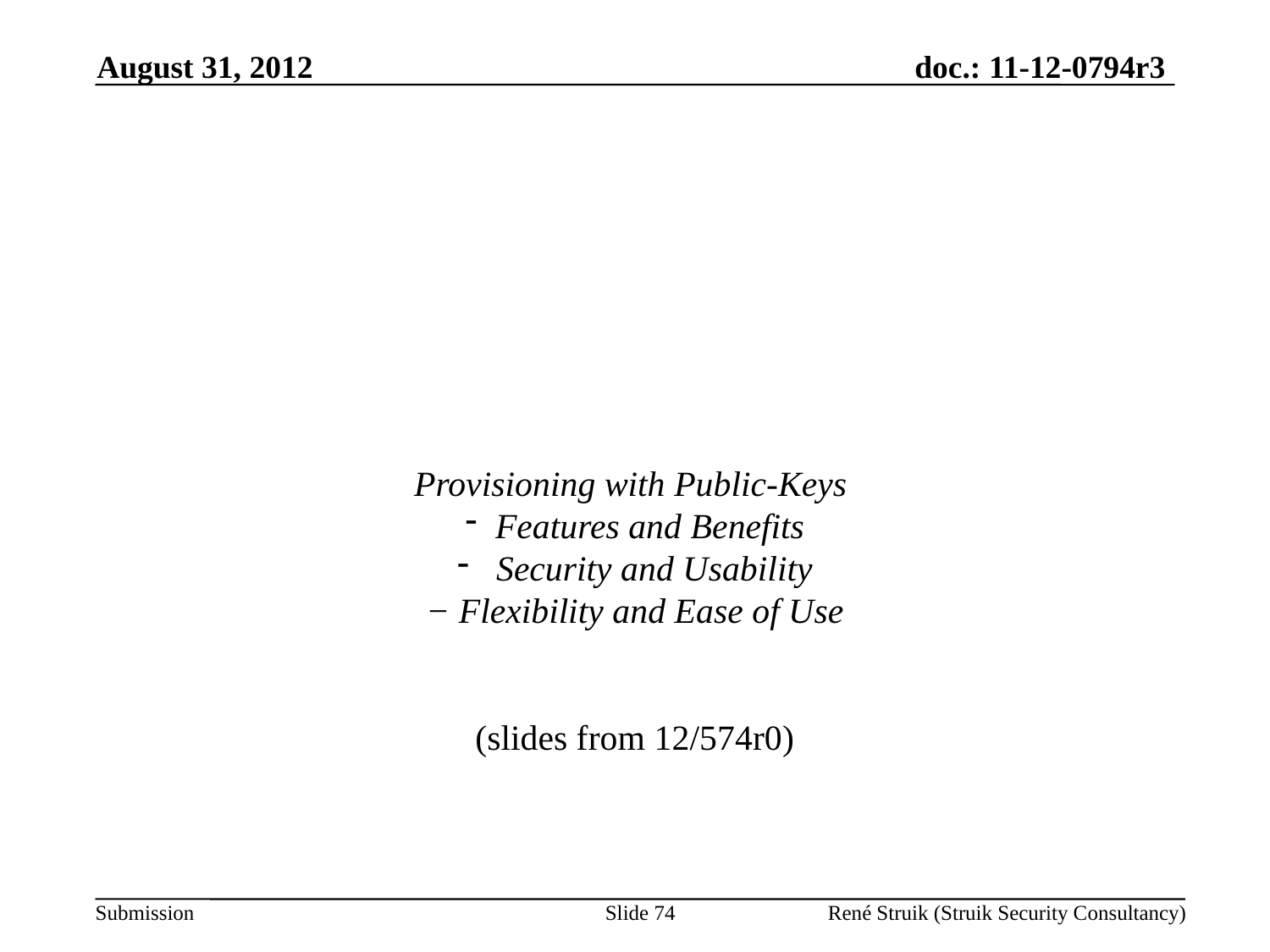

August 31, 2012
Provisioning with Public-Keys
Features and Benefits
 Security and Usability
− Flexibility and Ease of Use

(slides from 12/574r0)
Slide 74
René Struik (Struik Security Consultancy)